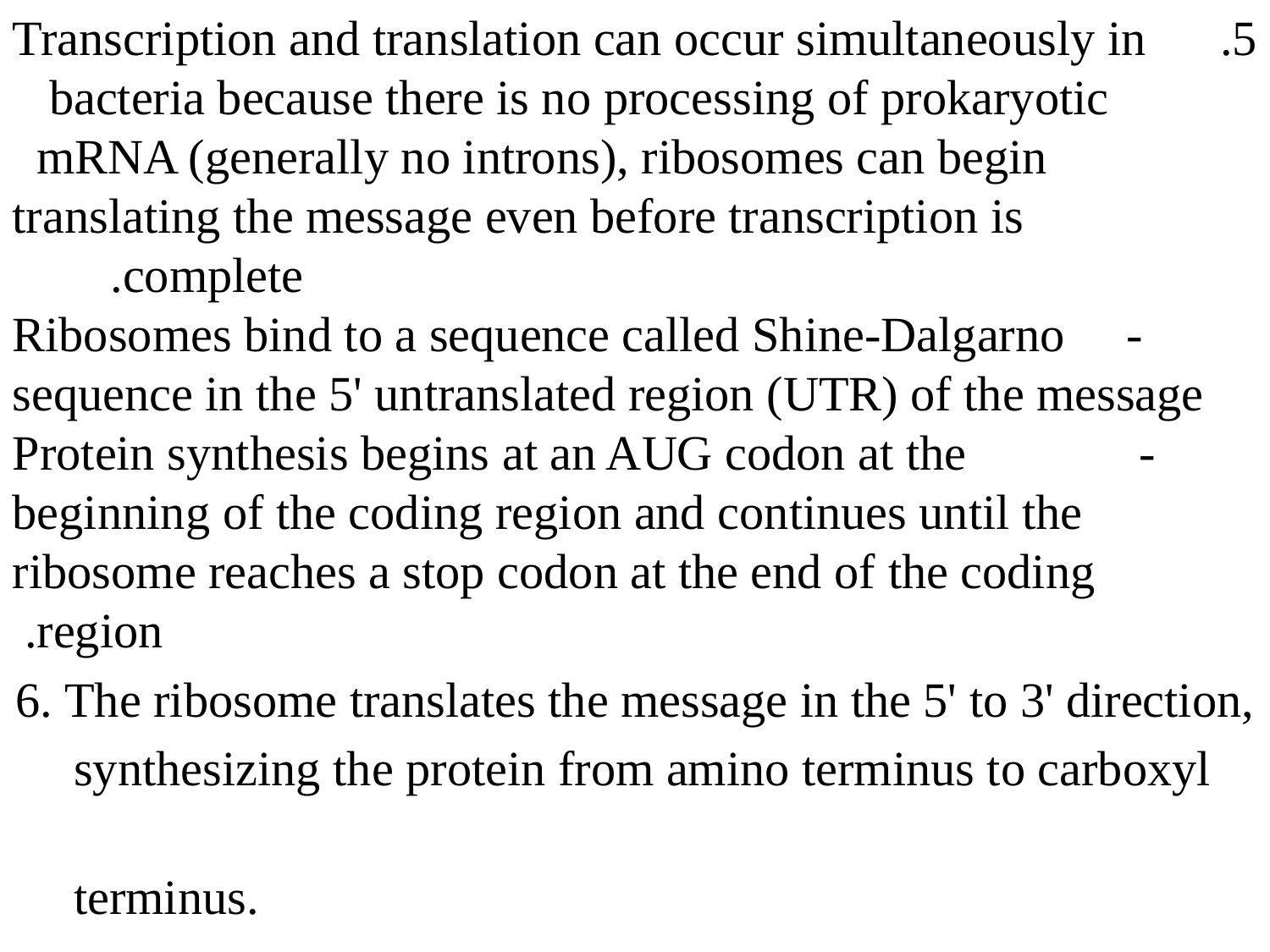

5. Transcription and translation can occur simultaneously in         bacteria because there is no processing of prokaryotic               mRNA (generally no introns), ribosomes can begin                  translating the message even before transcription is                  complete.
	-  Ribosomes bind to a sequence called Shine-Dalgarno    sequence in the 5' untranslated region (UTR) of the message
	-  Protein synthesis begins at an AUG codon at the             beginning of the coding region and continues until the              ribosome reaches a stop codon at the end of the coding             region.
6. The ribosome translates the message in the 5' to 3' direction,
     synthesizing the protein from amino terminus to carboxyl
     terminus.